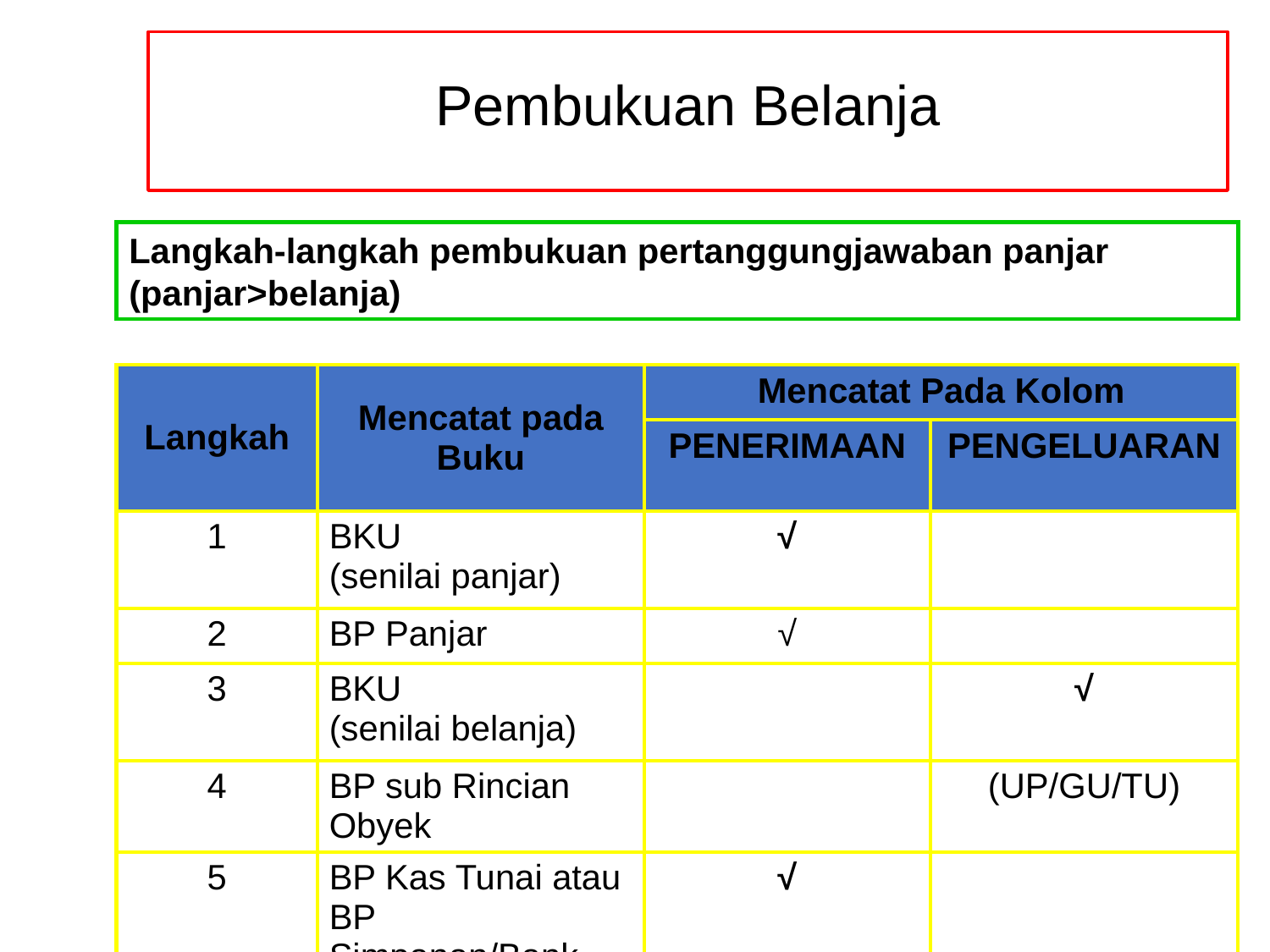

Pembukuan Belanja
Langkah-langkah pembukuan pertanggungjawaban panjar (panjar>belanja)
| Langkah | Mencatat pada Buku | Mencatat Pada Kolom |  |
| --- | --- | --- | --- |
|  |  | PENERIMAAN | PENGELUARAN |
| 1 | BKU (senilai panjar) | √ |  |
| 2 | BP Panjar | √ |  |
| 3 | BKU (senilai belanja) |  | √ |
| 4 | BP sub Rincian Obyek |  | (UP/GU/TU) |
| 5 | BP Kas Tunai atau BP Simpanan/Bank | √ |  |